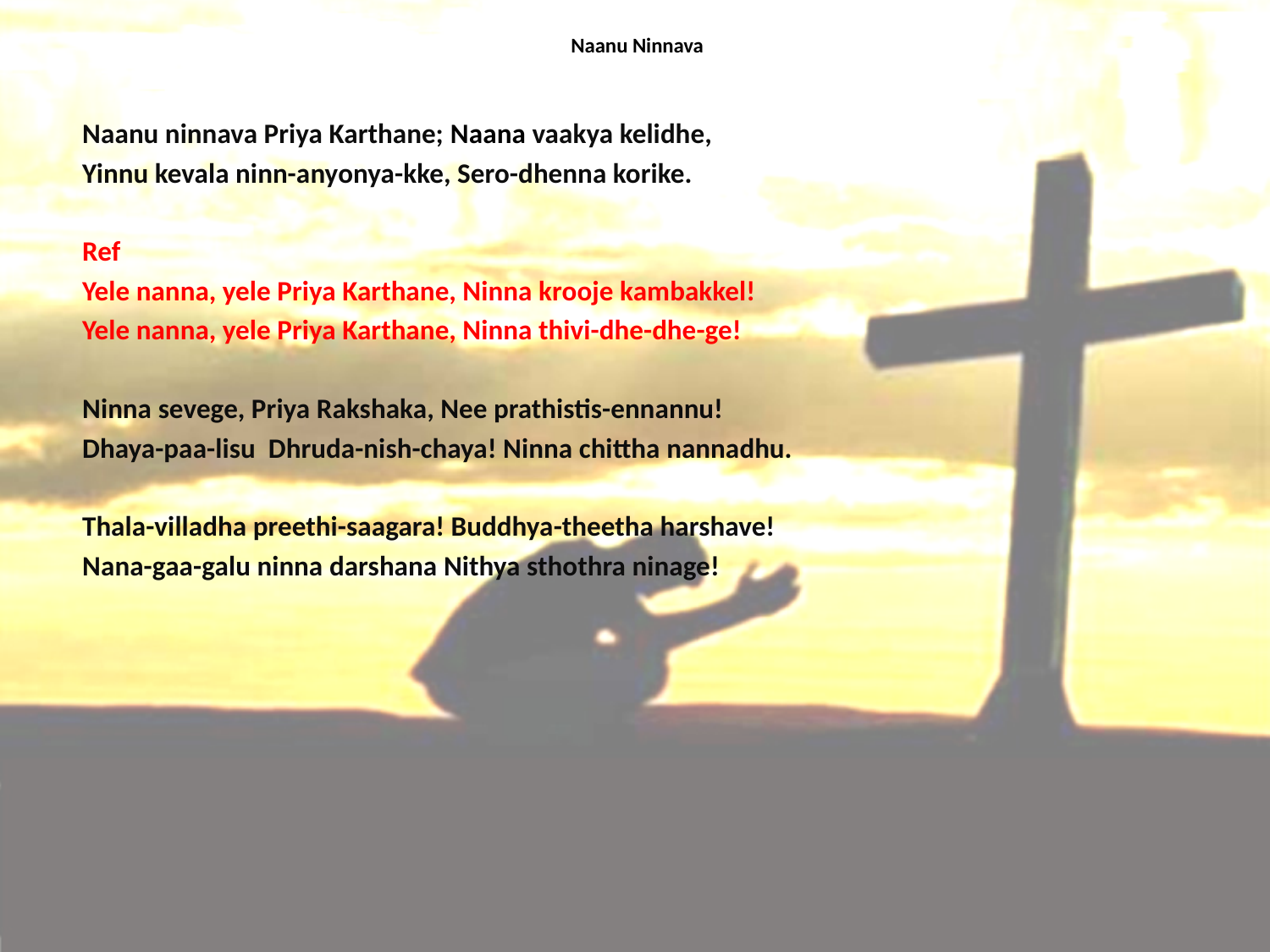

# Naanu Ninnava
Naanu ninnava Priya Karthane; Naana vaakya kelidhe,
Yinnu kevala ninn-anyonya-kke, Sero-dhenna korike.

Ref
Yele nanna, yele Priya Karthane, Ninna krooje kambakkel!
Yele nanna, yele Priya Karthane, Ninna thivi-dhe-dhe-ge!

Ninna sevege, Priya Rakshaka, Nee prathistis-ennannu!
Dhaya-paa-lisu  Dhruda-nish-chaya! Ninna chittha nannadhu.

Thala-villadha preethi-saagara! Buddhya-theetha harshave!
Nana-gaa-galu ninna darshana Nithya sthothra ninage!